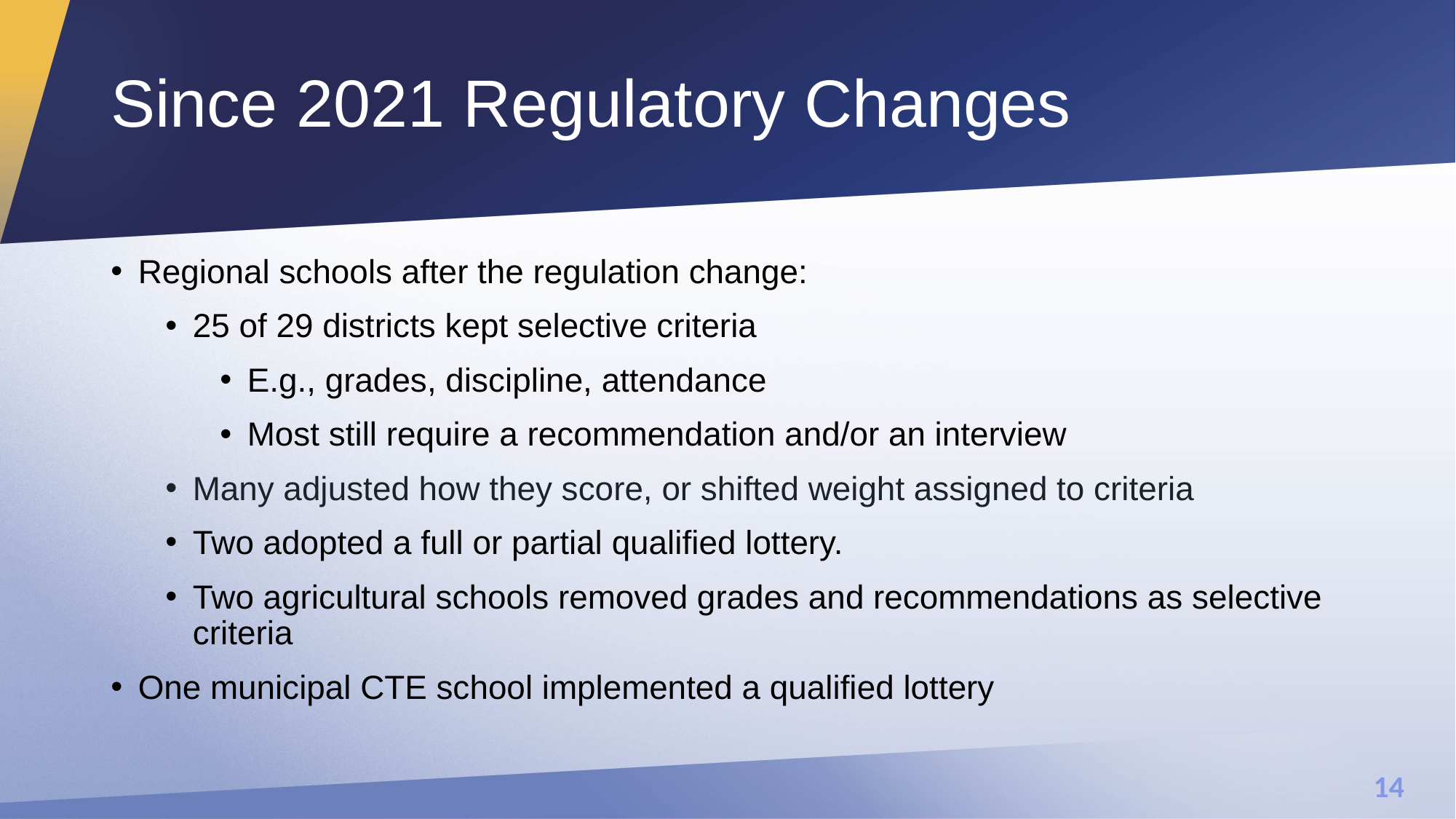

# Since 2021 Regulatory Changes
Regional schools after the regulation change:
25 of 29 districts kept selective criteria
E.g., grades, discipline, attendance
Most still require a recommendation and/or an interview
Many adjusted how they score, or shifted weight assigned to criteria
Two adopted a full or partial qualified lottery.
Two agricultural schools removed grades and recommendations as selective criteria
One municipal CTE school implemented a qualified lottery